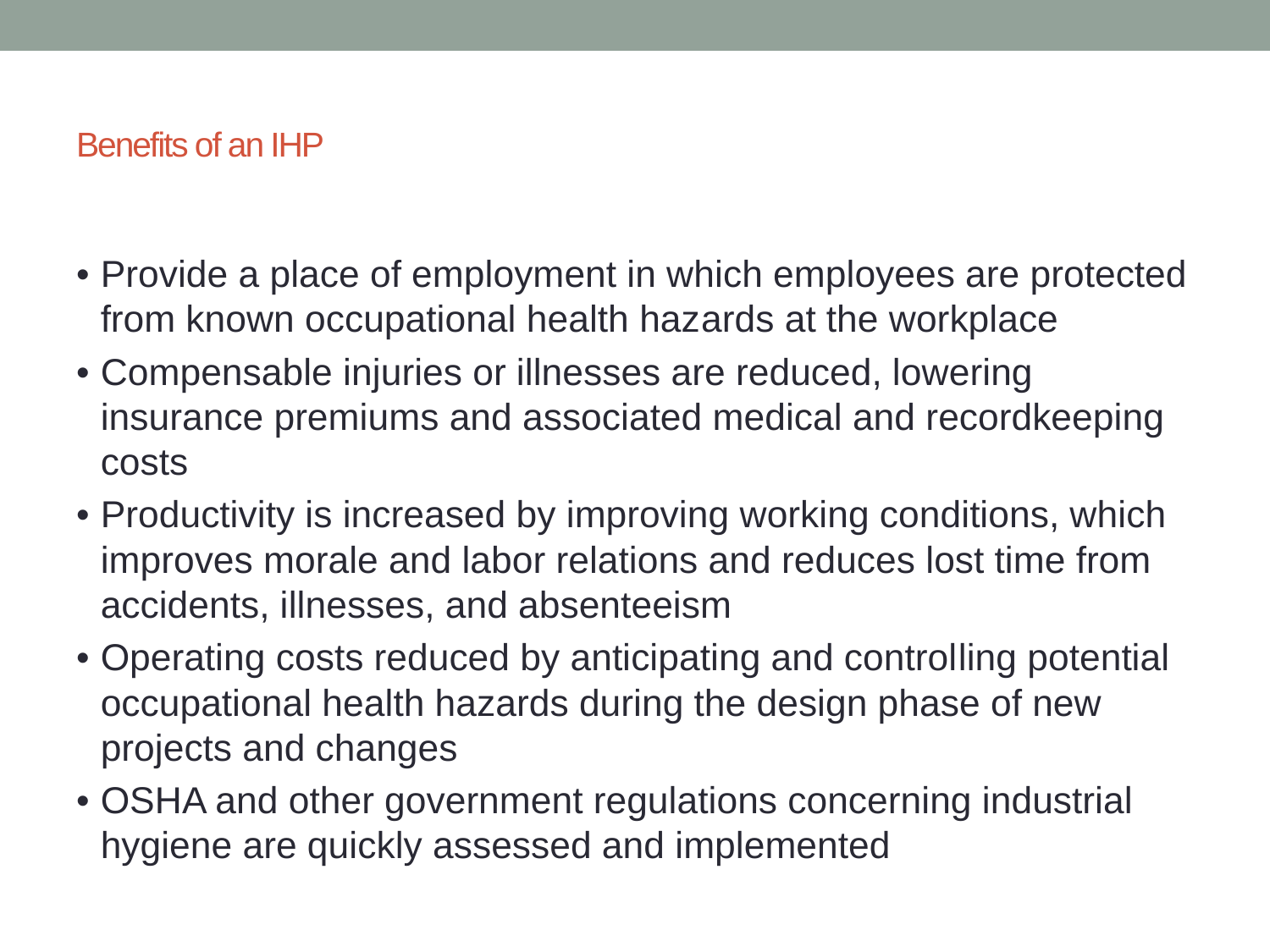

# Benefits of an IHP
•	Provide a place of employment in which employees are protected from known occupational health haz­ards at the workplace
•	Compensable injuries or illnesses are reduced, lowering insurance premiums and associated medical and recordkeeping costs
•	Productivity is increased by improving working conditions, which improves morale and labor relations and reduces lost time from accidents, illnesses, and absenteeism
•	Operating costs reduced by anticipating and control­ling potential occupational health hazards during the design phase of new projects and changes
•	OSHA and other government regulations concerning industrial hygiene are quickly assessed and implemented